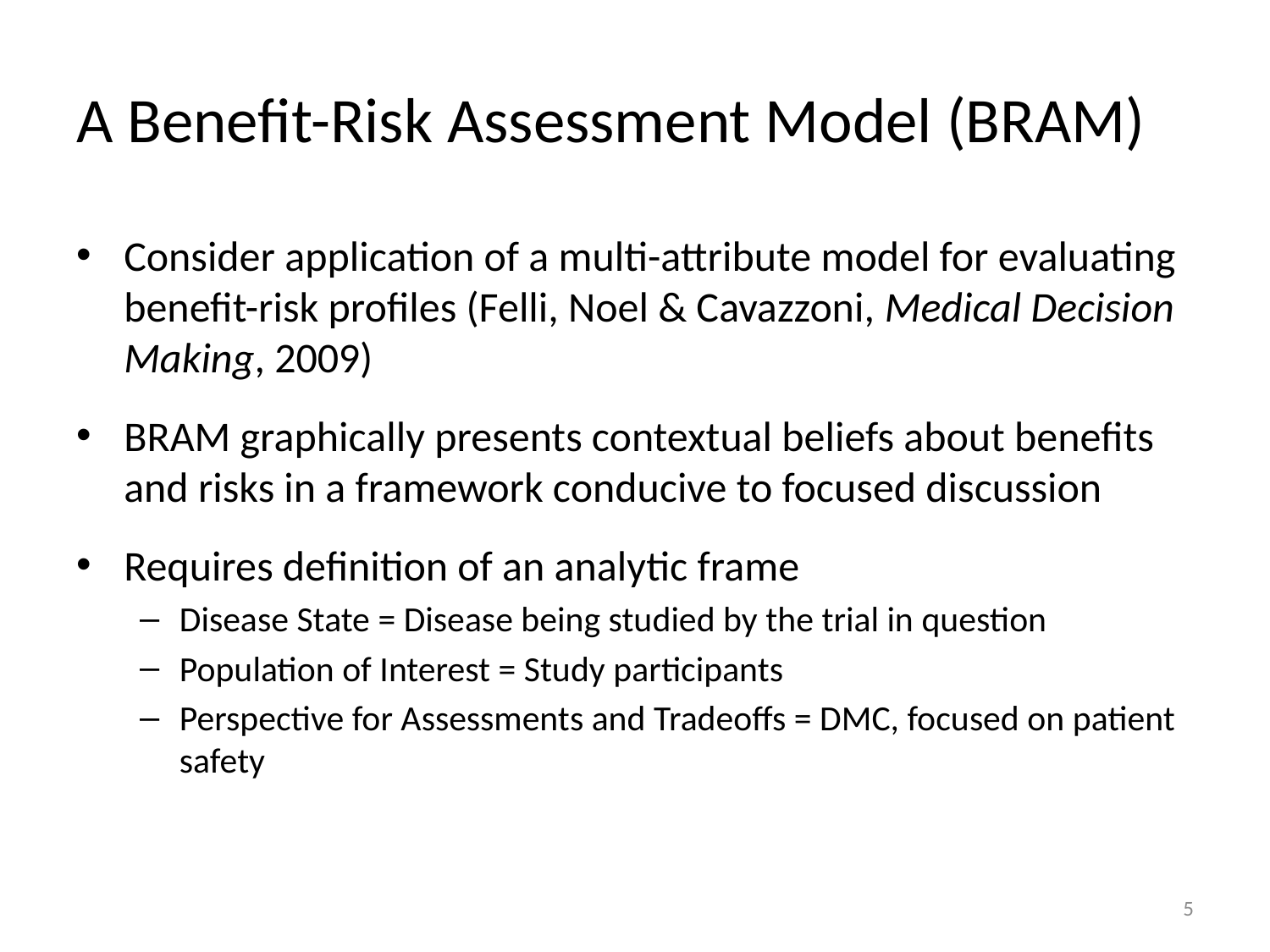

# A Benefit-Risk Assessment Model (BRAM)
Consider application of a multi-attribute model for evaluating  benefit-risk profiles (Felli, Noel & Cavazzoni, Medical Decision Making, 2009)

BRAM graphically presents contextual beliefs about benefits and risks in a framework conducive to focused discussion

Requires definition of an analytic frame
Disease State = Disease being studied by the trial in question
Population of Interest = Study participants
Perspective for Assessments and Tradeoffs = DMC, focused on patient safety
5